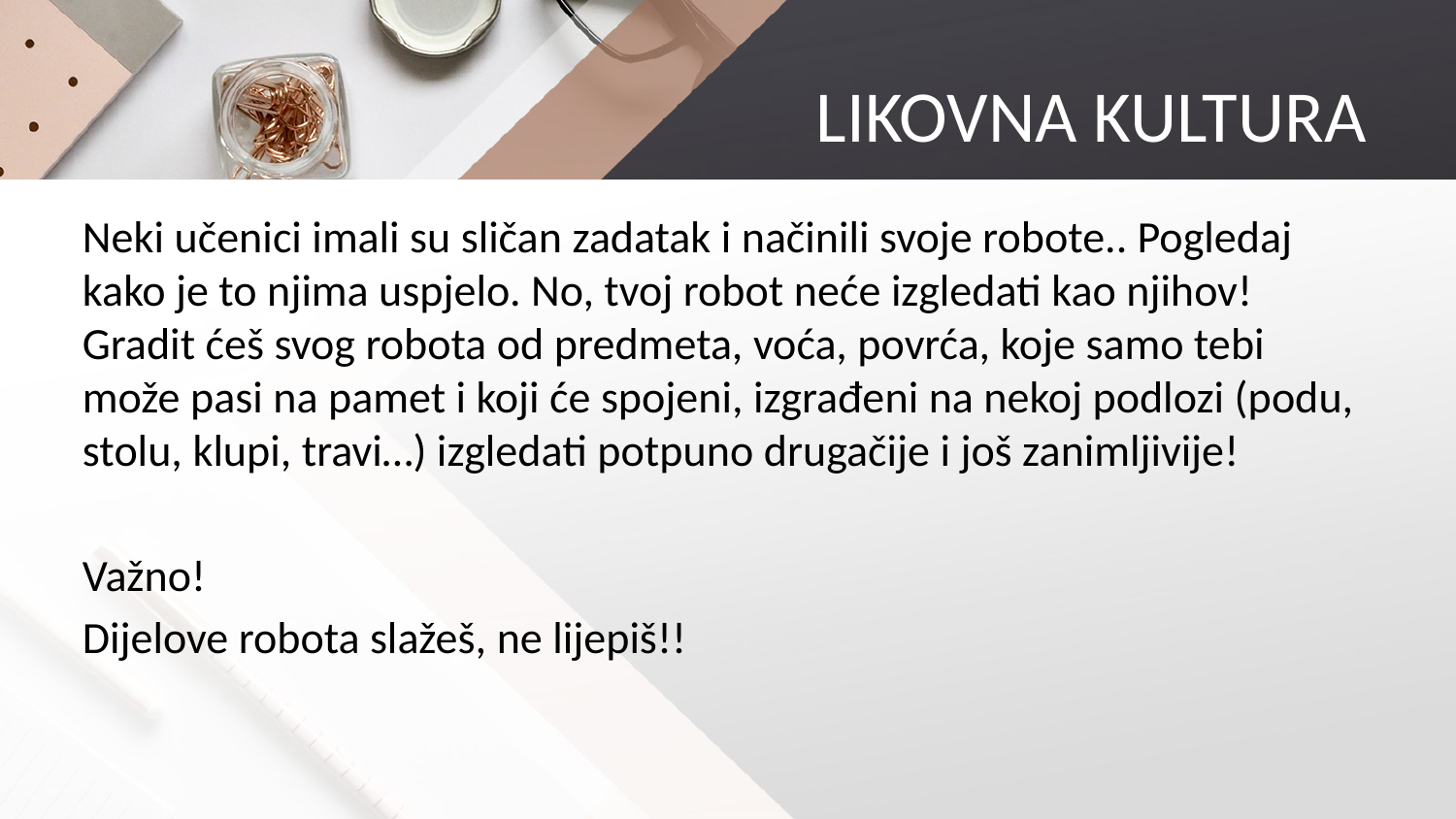

# LIKOVNA KULTURA
Neki učenici imali su sličan zadatak i načinili svoje robote.. Pogledaj kako je to njima uspjelo. No, tvoj robot neće izgledati kao njihov! Gradit ćeš svog robota od predmeta, voća, povrća, koje samo tebi može pasi na pamet i koji će spojeni, izgrađeni na nekoj podlozi (podu, stolu, klupi, travi…) izgledati potpuno drugačije i još zanimljivije!

Važno!
Dijelove robota slažeš, ne lijepiš!!